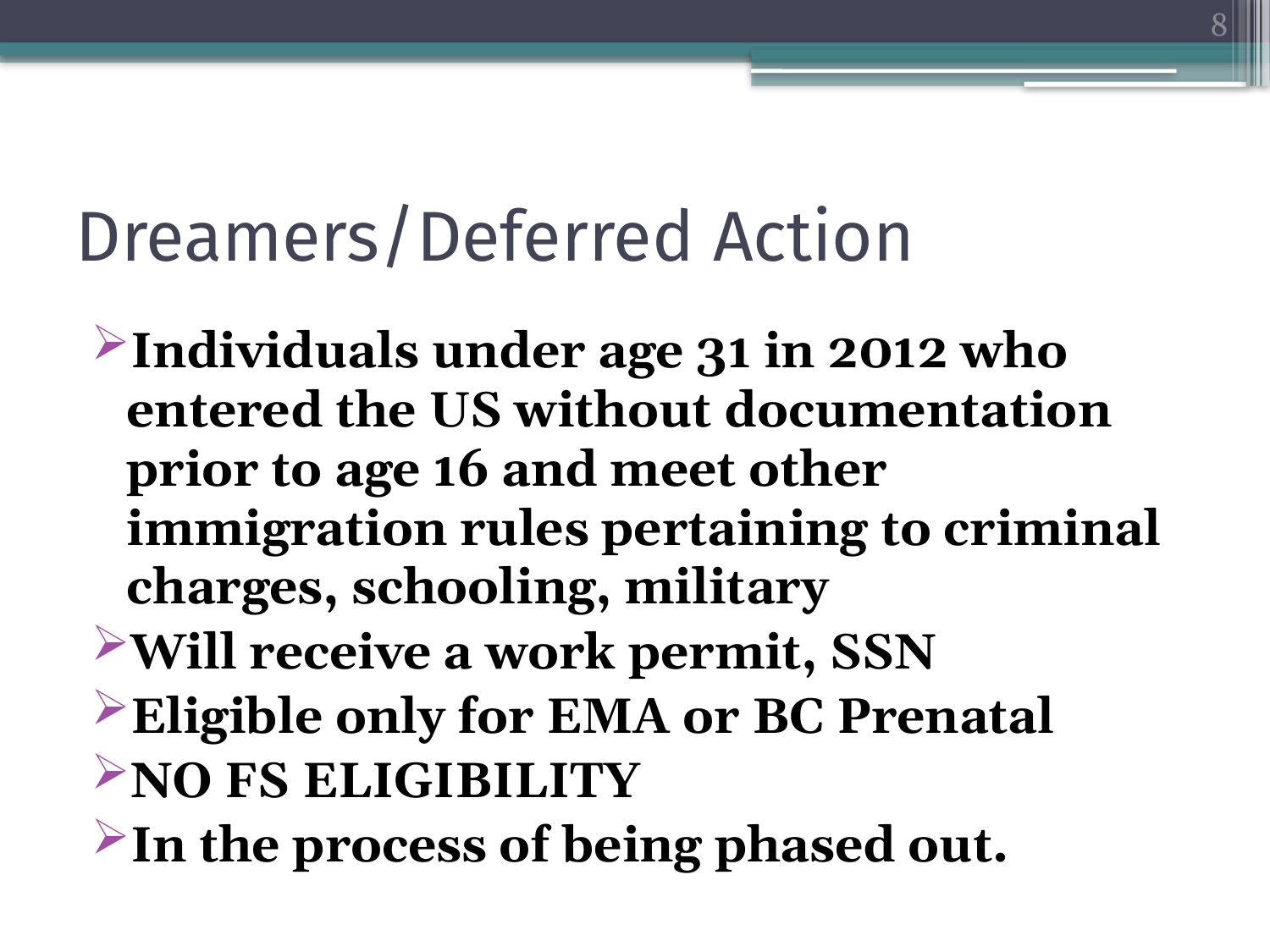

8
# Dreamers/Deferred Action
Individuals under age 31 in 2012 who entered the US without documentation prior to age 16 and meet other immigration rules pertaining to criminal charges, schooling, military
Will receive a work permit, SSN
Eligible only for EMA or BC Prenatal
NO FS ELIGIBILITY
In the process of being phased out.